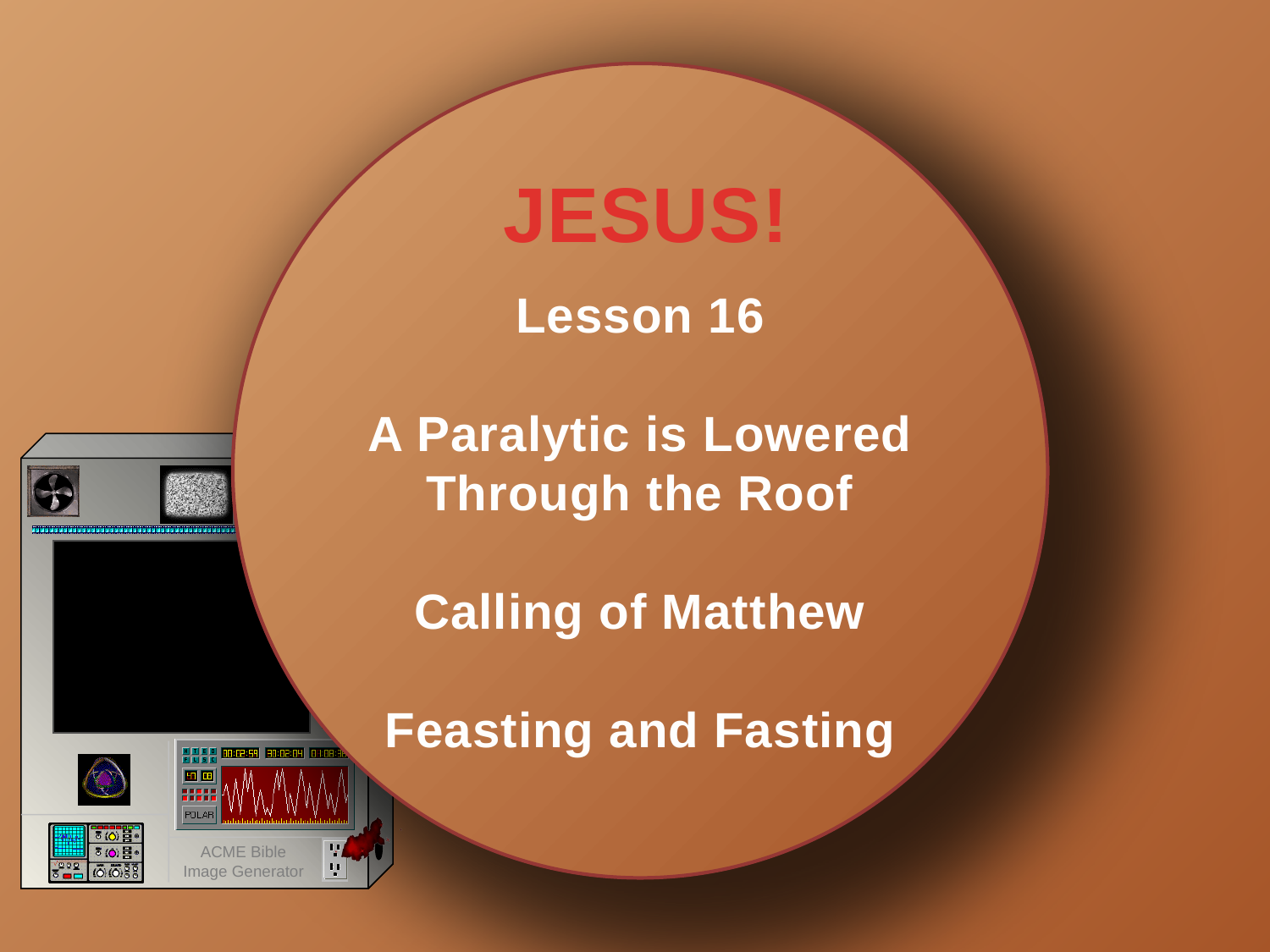

# JESUS!
Lesson 16

A Paralytic is Lowered Through the Roof
Calling of Matthew
Feasting and Fasting